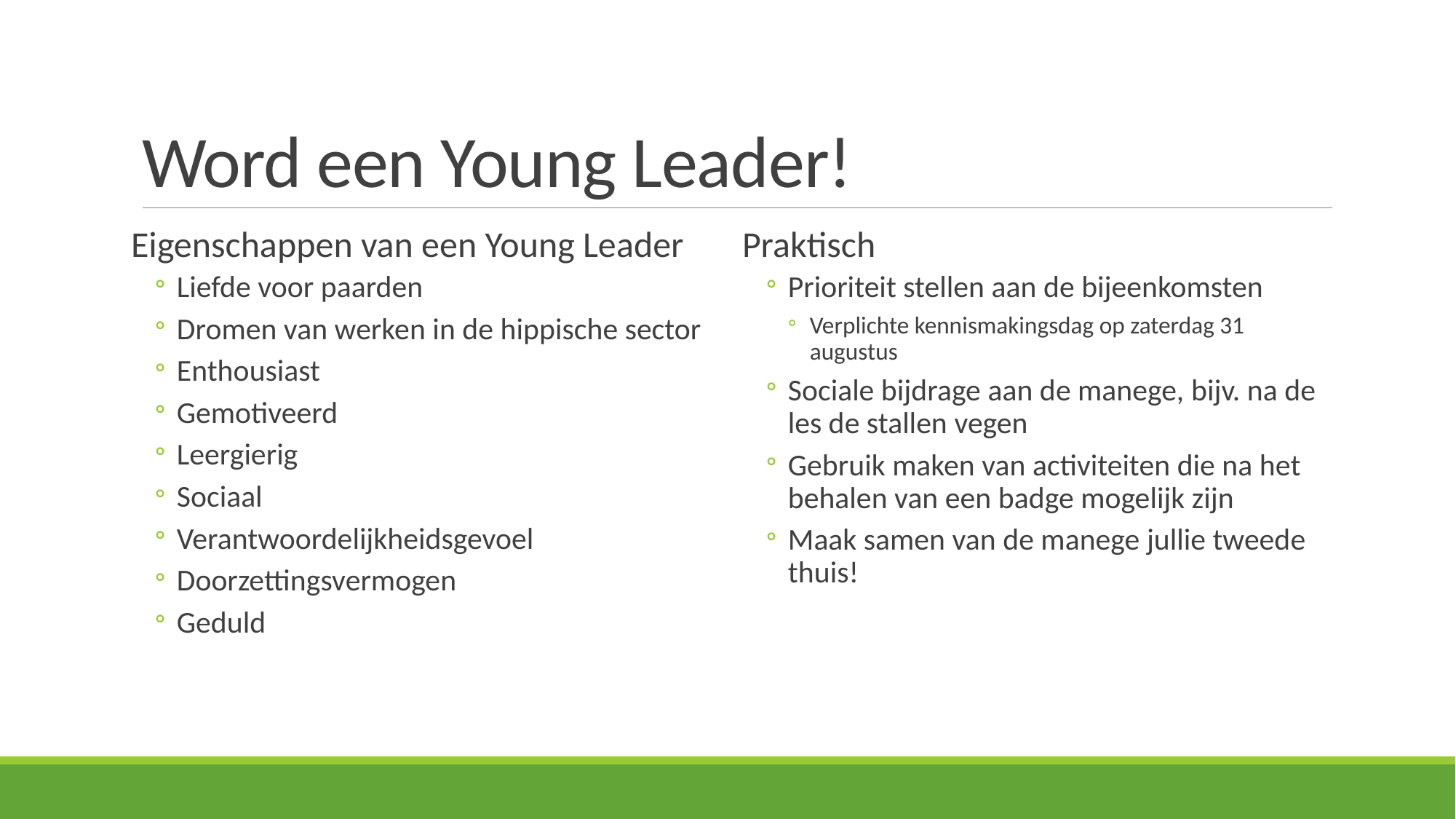

# Word een Young Leader!
Eigenschappen van een Young Leader
Liefde voor paarden
Dromen van werken in de hippische sector
Enthousiast
Gemotiveerd
Leergierig
Sociaal
Verantwoordelijkheidsgevoel
Doorzettingsvermogen
Geduld

Praktisch
Prioriteit stellen aan de bijeenkomsten
Verplichte kennismakingsdag op zaterdag 31 augustus
Sociale bijdrage aan de manege, bijv. na de les de stallen vegen
Gebruik maken van activiteiten die na het behalen van een badge mogelijk zijn
Maak samen van de manege jullie tweede thuis!